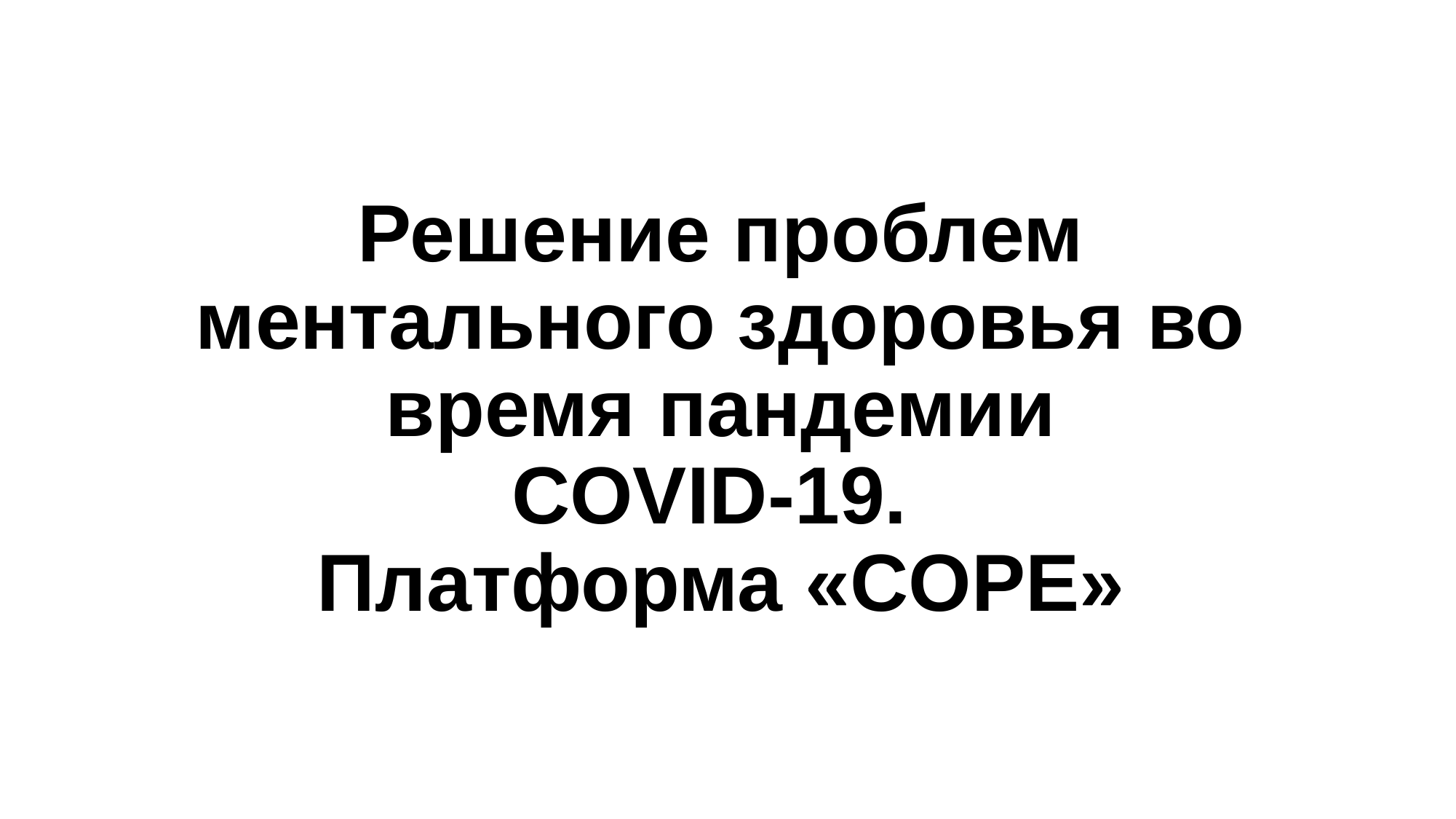

# Решение проблем ментального здоровья во время пандемии COVID-19. Платформа «COPE»